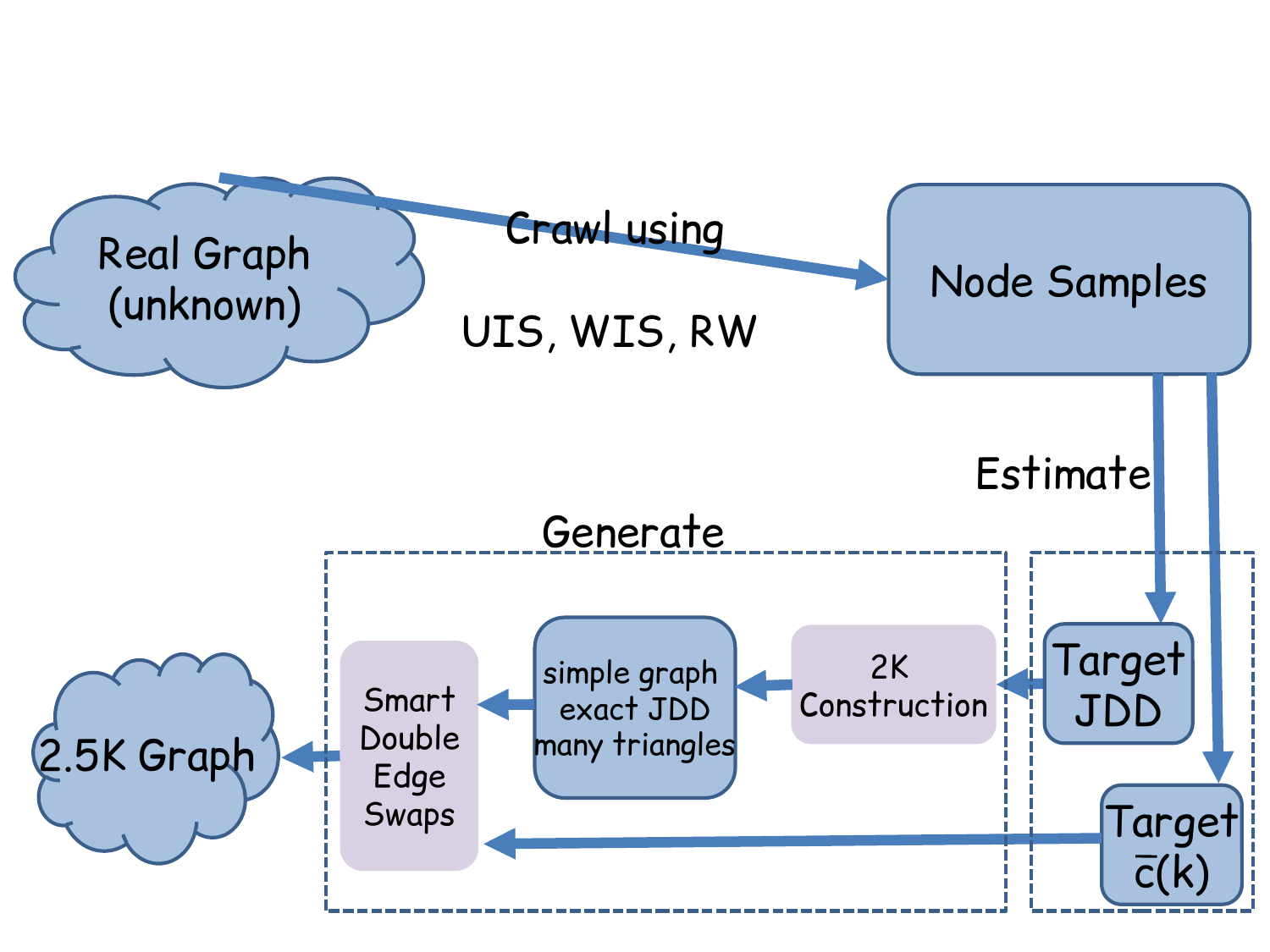

Real Graph
(unknown)
Node Samples
Crawl using
UIS, WIS, RW
Estimate
Generate

simple graph
 exact JDD
many triangles
Target
JDD
2K
Construction
Smart
Double
Edge
Swaps
2.5K Graph
Target
c(k)